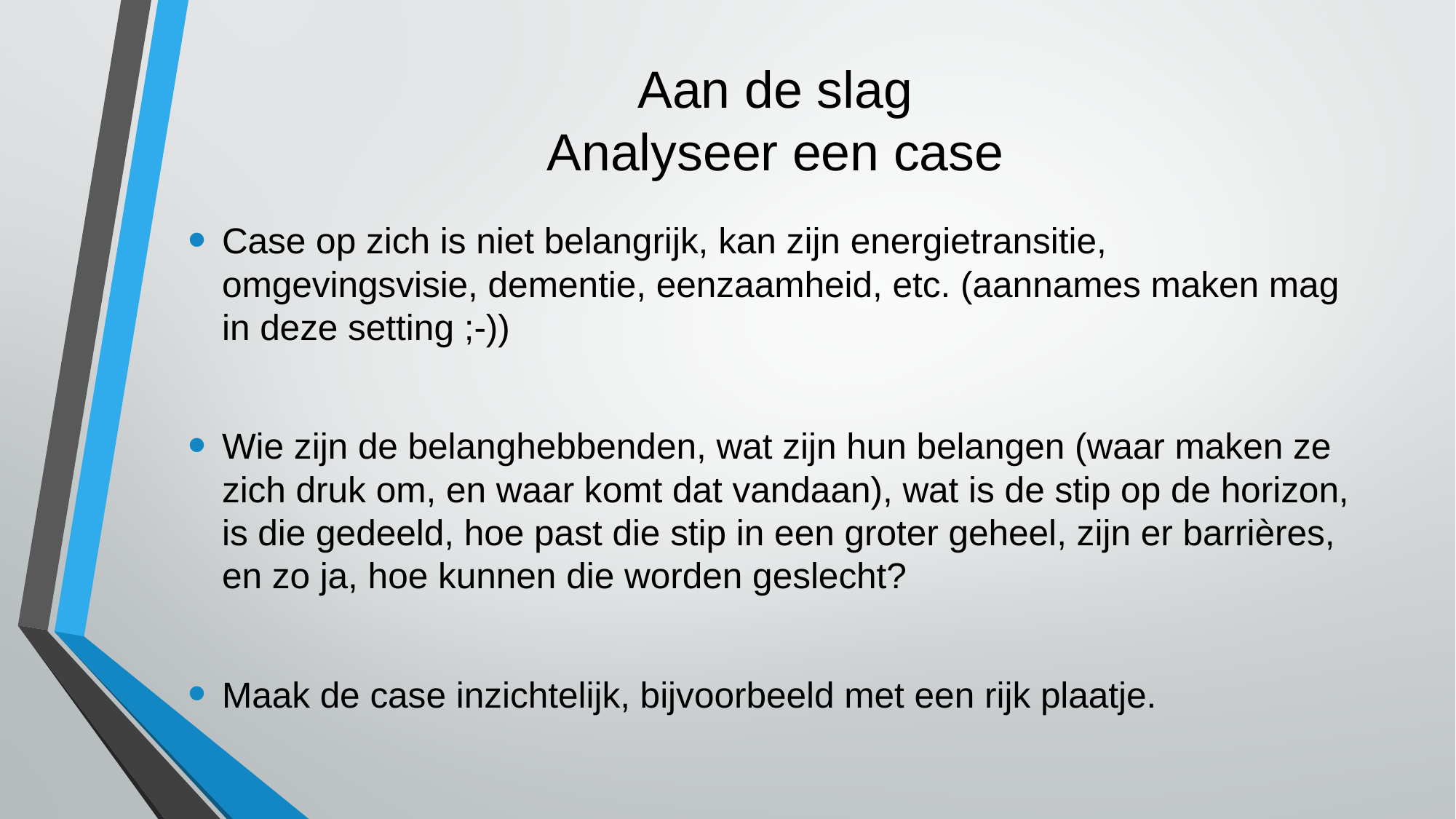

# Aan de slag Analyseer een case
Case op zich is niet belangrijk, kan zijn energietransitie, omgevingsvisie, dementie, eenzaamheid, etc. (aannames maken mag in deze setting ;-))

Wie zijn de belanghebbenden, wat zijn hun belangen (waar maken ze zich druk om, en waar komt dat vandaan), wat is de stip op de horizon, is die gedeeld, hoe past die stip in een groter geheel, zijn er barrières, en zo ja, hoe kunnen die worden geslecht?

Maak de case inzichtelijk, bijvoorbeeld met een rijk plaatje.